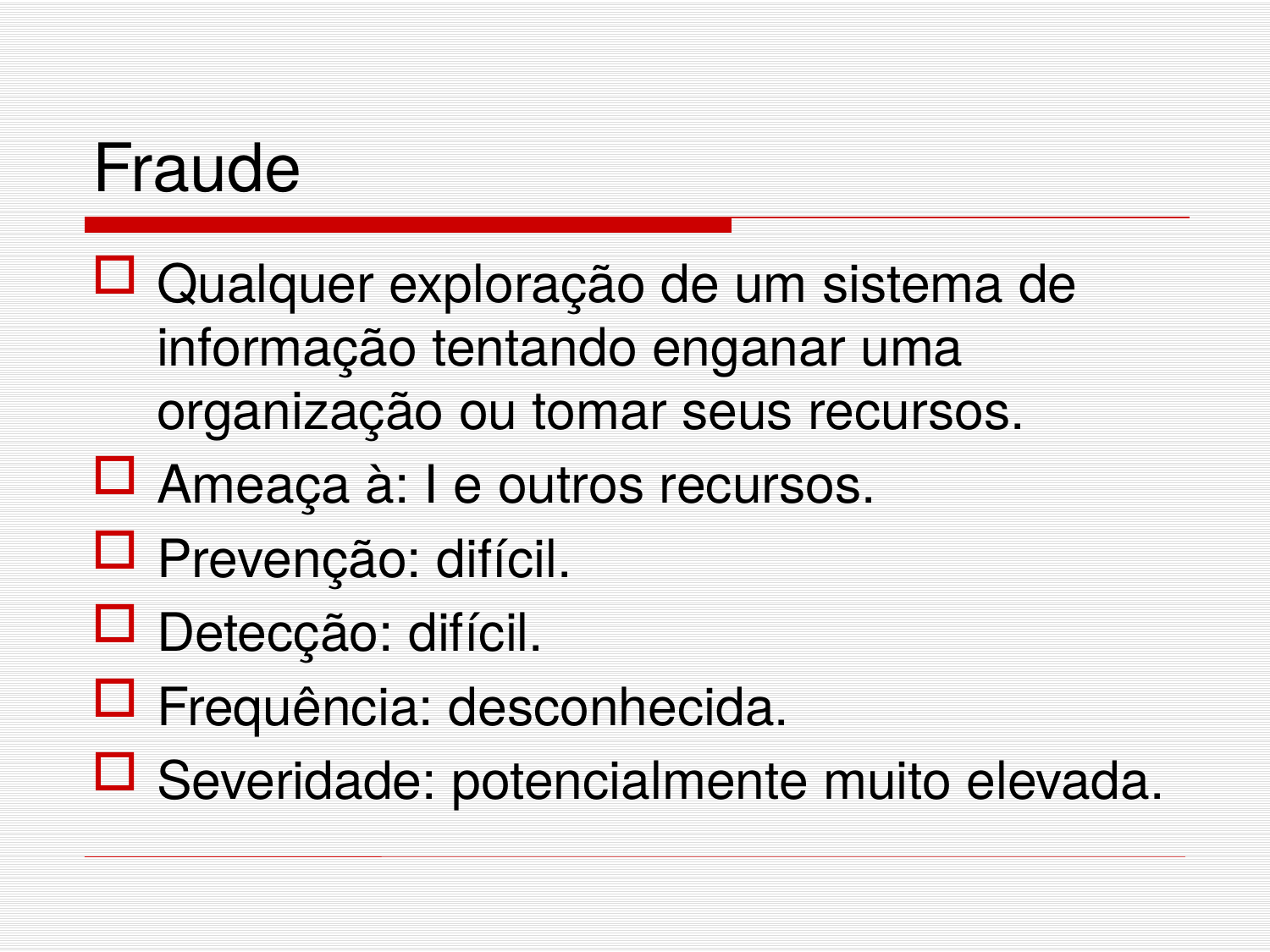

# Fraude
Qualquer exploração de um sistema de informação tentando enganar uma organização ou tomar seus recursos.
Ameaça à: I e outros recursos.
Prevenção: difícil.
Detecção: difícil.
Frequência: desconhecida.
Severidade: potencialmente muito elevada.